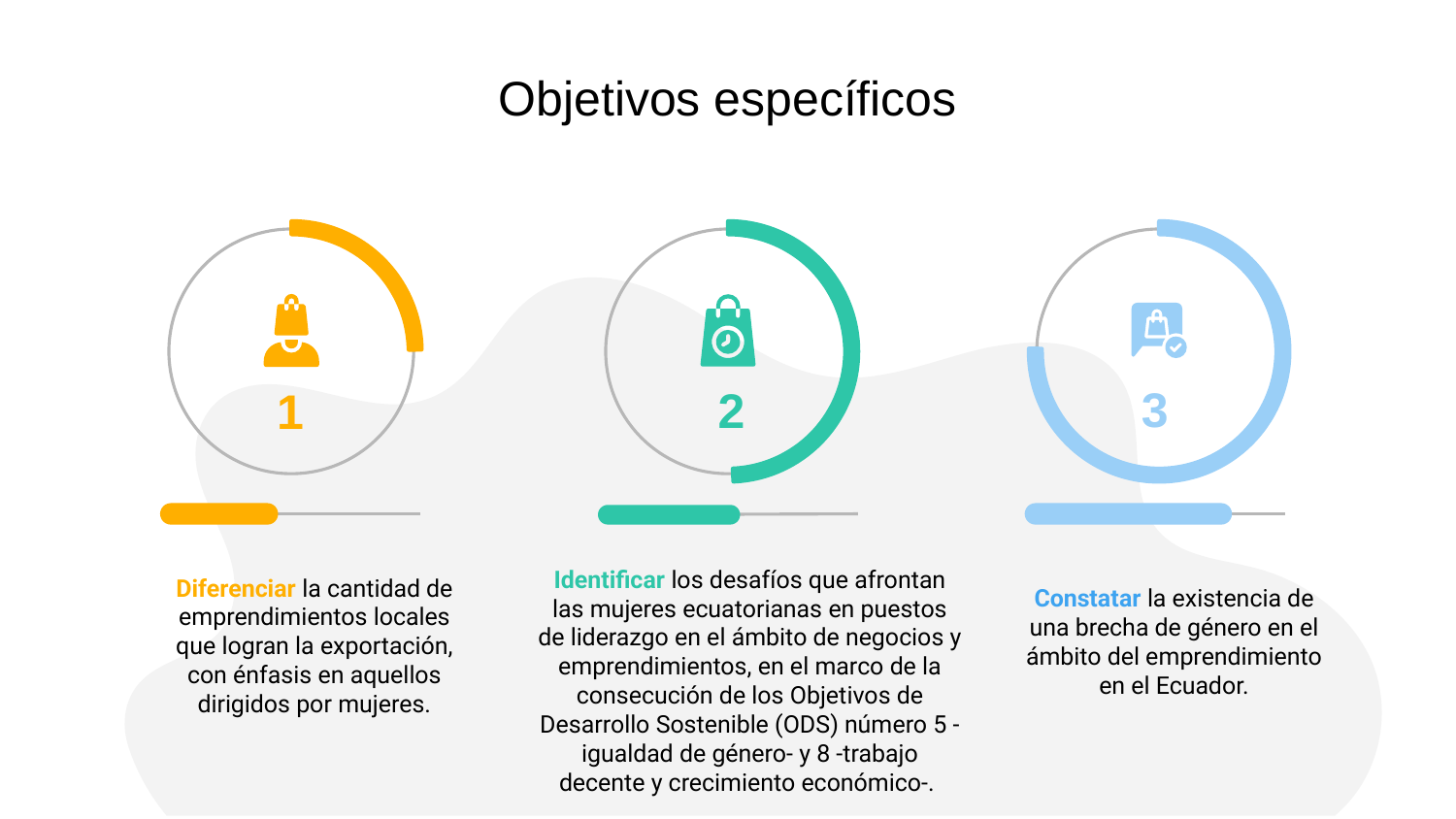

# Objetivos específicos

3
2
1

Constatar la existencia de una brecha de género en el ámbito del emprendimiento en el Ecuador.
Identificar los desafíos que afrontan las mujeres ecuatorianas en puestos de liderazgo en el ámbito de negocios y emprendimientos, en el marco de la consecución de los Objetivos de Desarrollo Sostenible (ODS) número 5 -igualdad de género- y 8 -trabajo decente y crecimiento económico-.
Diferenciar la cantidad de emprendimientos locales que logran la exportación, con énfasis en aquellos dirigidos por mujeres.